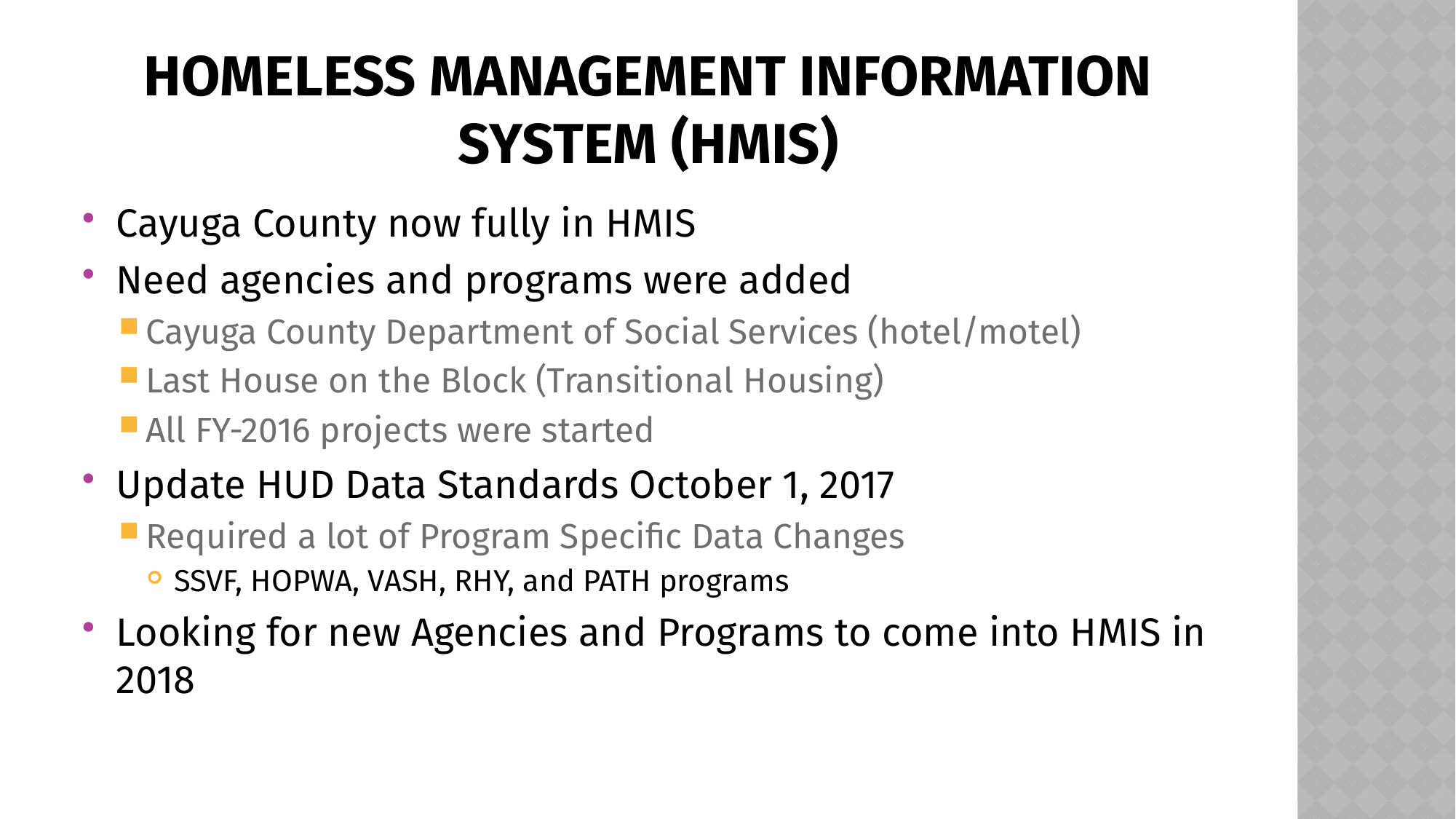

# Homeless Management Information System (HMIS)
Cayuga County now fully in HMIS
Need agencies and programs were added
Cayuga County Department of Social Services (hotel/motel)
Last House on the Block (Transitional Housing)
All FY-2016 projects were started
Update HUD Data Standards October 1, 2017
Required a lot of Program Specific Data Changes
SSVF, HOPWA, VASH, RHY, and PATH programs
Looking for new Agencies and Programs to come into HMIS in 2018